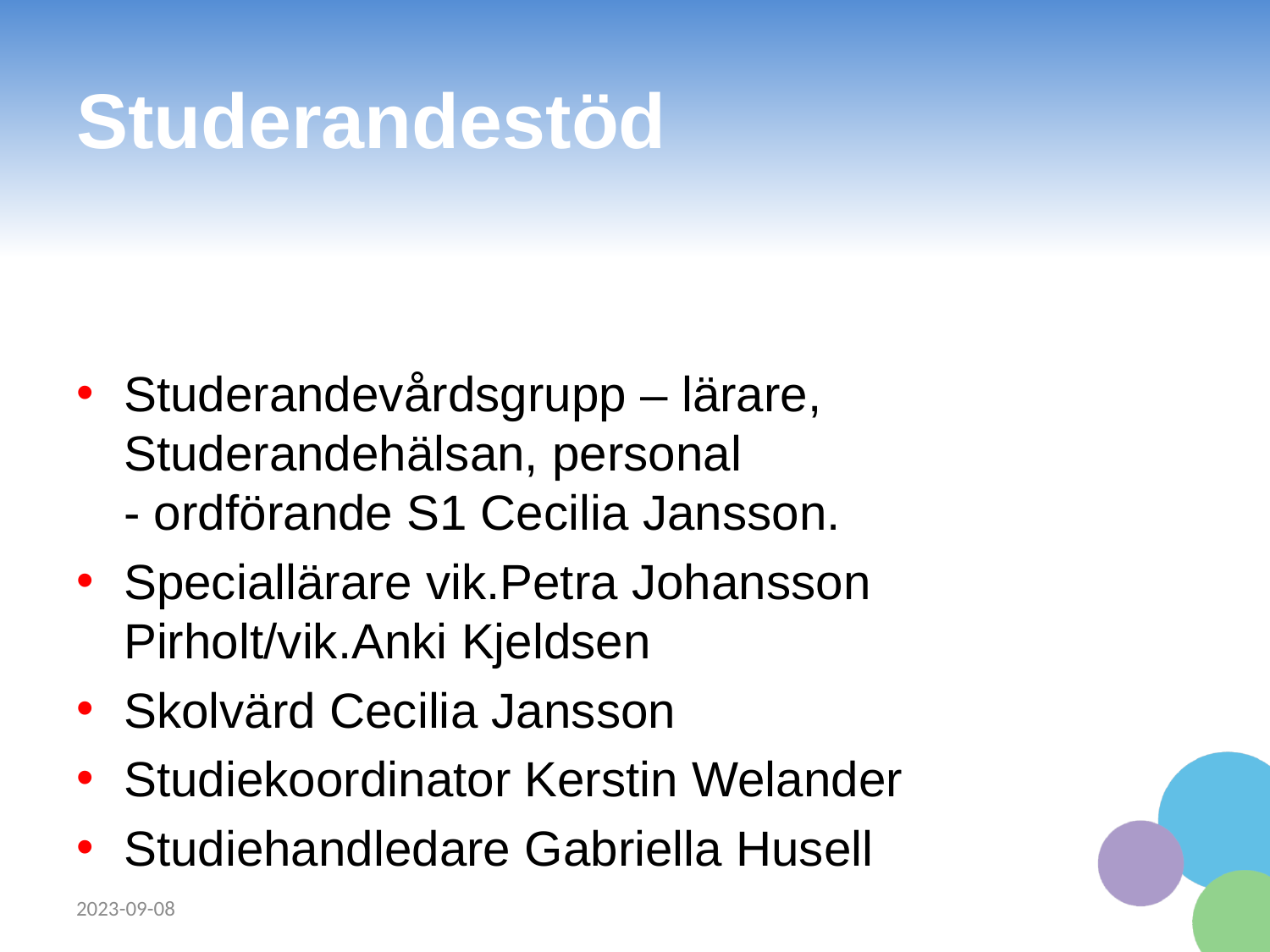

# Studerandestöd
Studerandevårdsgrupp – lärare, Studerandehälsan, personal
- ordförande S1 Cecilia Jansson.
Speciallärare vik.Petra Johansson Pirholt/vik.Anki Kjeldsen
Skolvärd Cecilia Jansson
Studiekoordinator Kerstin Welander
Studiehandledare Gabriella Husell
2023-09-08